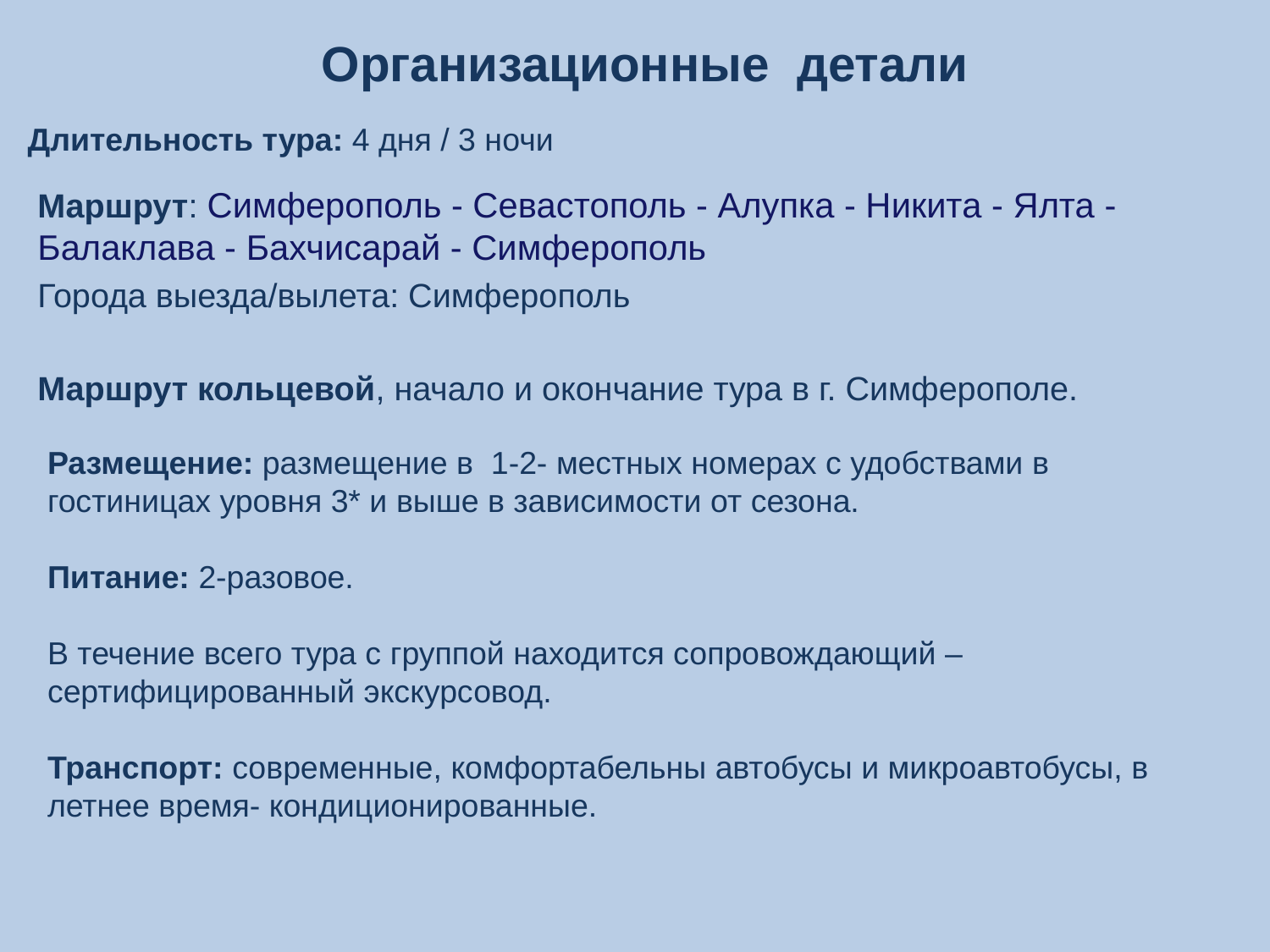

Организационные  детали
# Длительность тура: 4 дня / 3 ночи
Маршрут: Симферополь - Севастополь - Алупка - Никита - Ялта - Балаклава - Бахчисарай - Симферополь
Города выезда/вылета: Симферополь

Маршрут кольцевой, начало и окончание тура в г. Симферополе.

Размещение: размещение в  1-2- местных номерах с удобствами в гостиницах уровня 3* и выше в зависимости от сезона.

Питание: 2-разовое.

В течение всего тура с группой находится сопровождающий – сертифицированный экскурсовод.

Транспорт: современные, комфортабельны автобусы и микроавтобусы, в летнее время- кондиционированные.